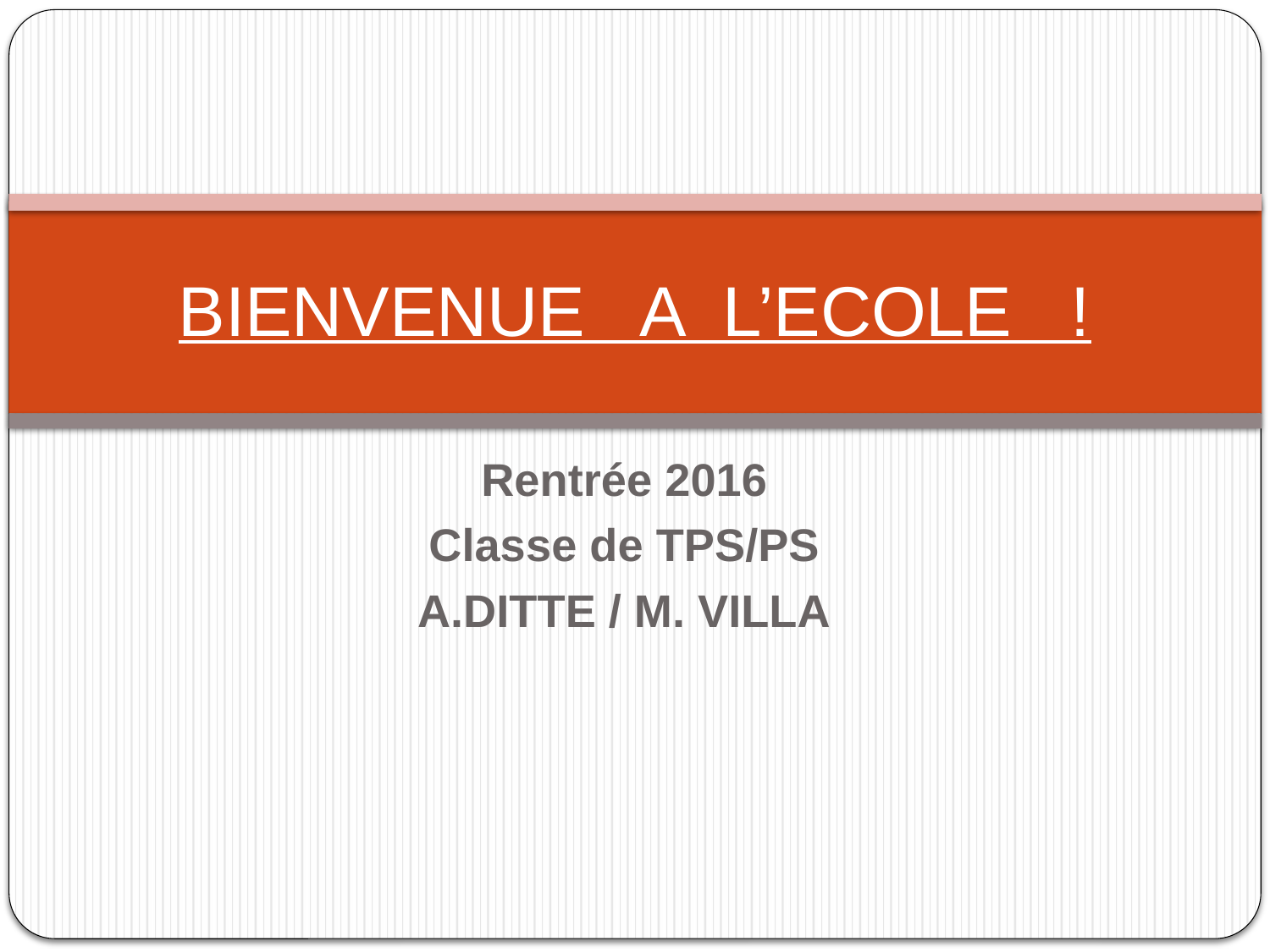

# BIENVENUE   A  L’ECOLE   !
Rentrée 2016
Classe de TPS/PS
A.DITTE / M. VILLA